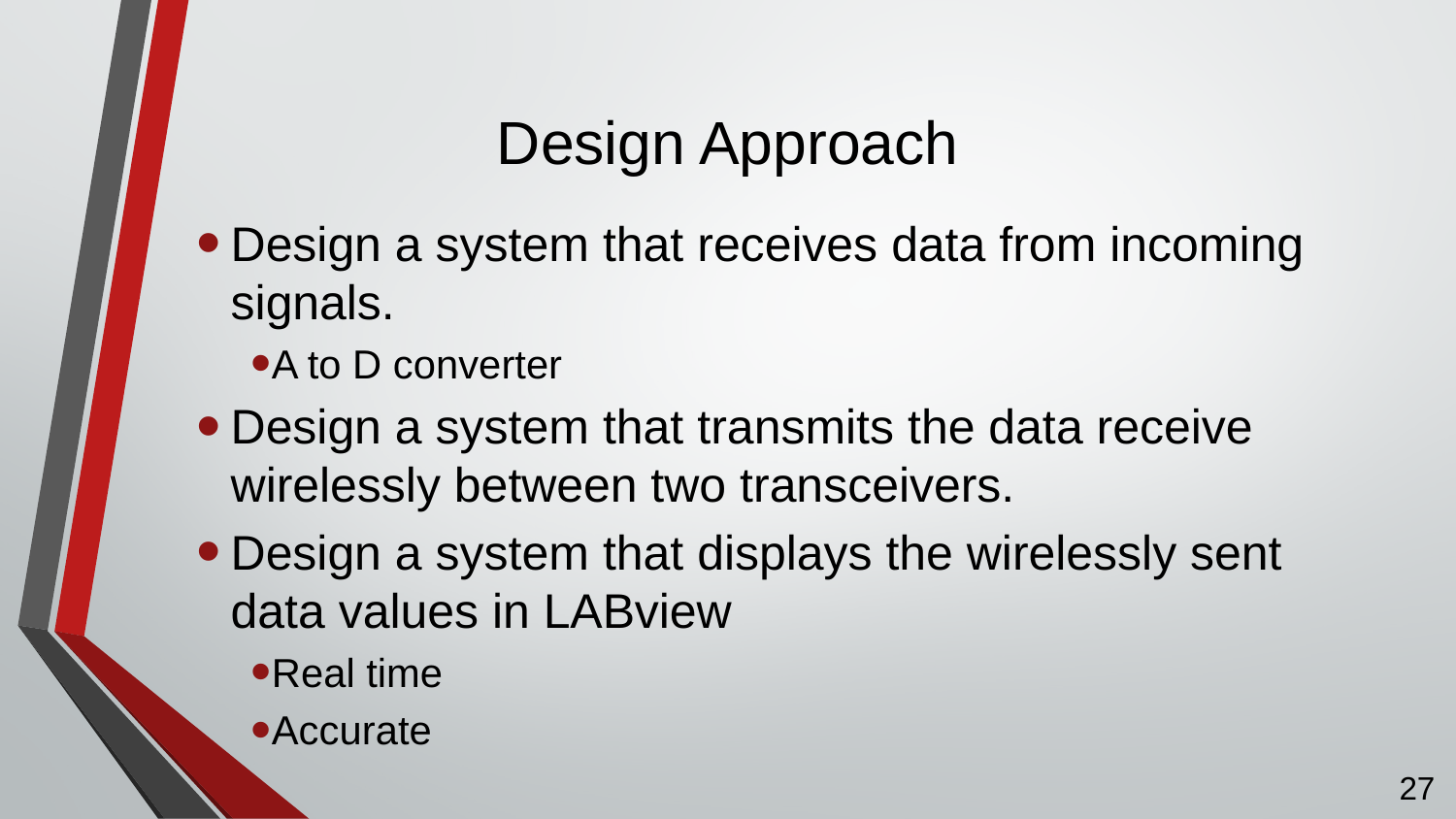

# Design Approach
Design a system that receives data from incoming signals.
A to D converter
Design a system that transmits the data receive wirelessly between two transceivers.
Design a system that displays the wirelessly sent  data values in LABview
Real time
Accurate

27